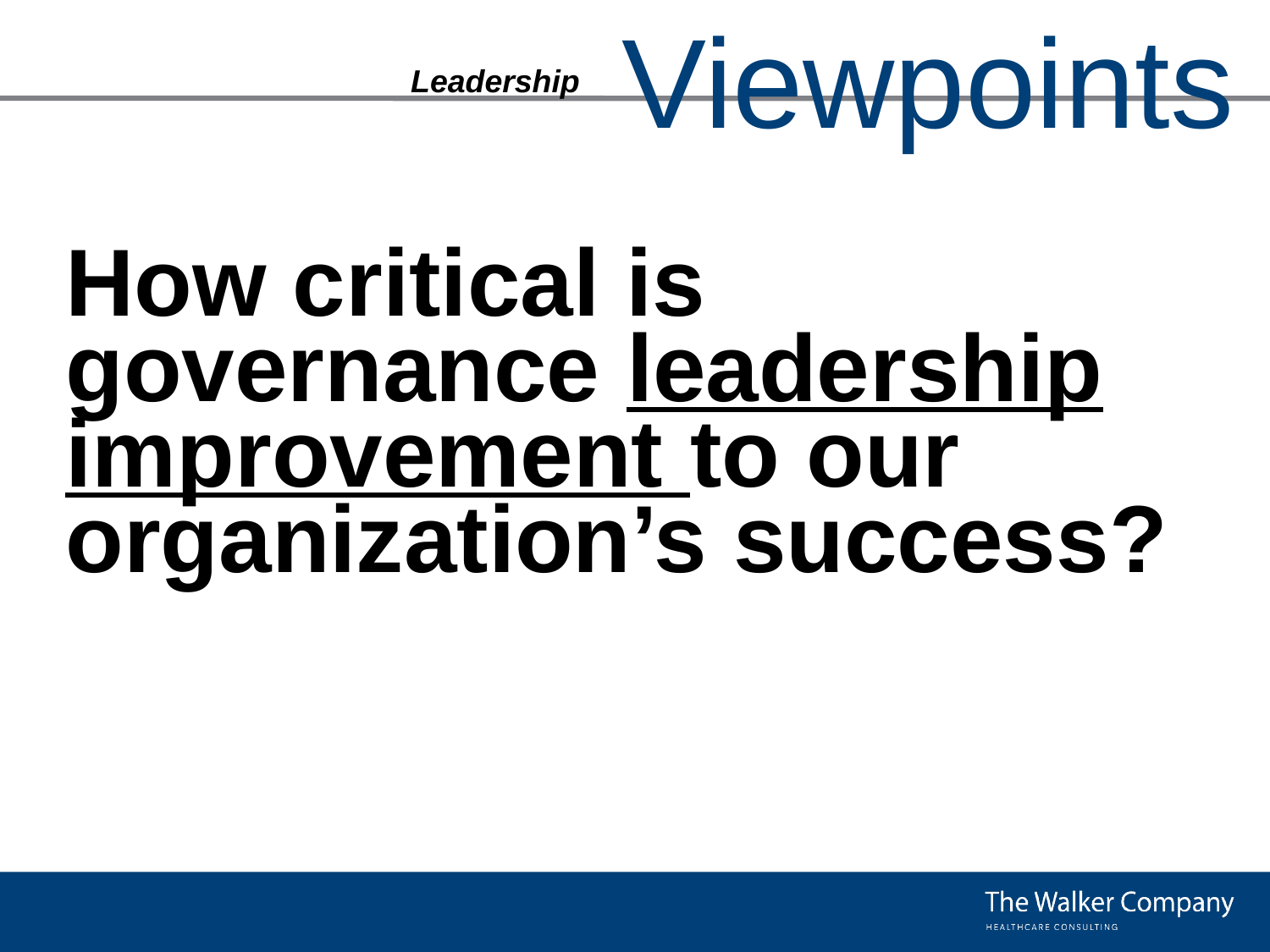

# How critical is governance leadership improvement to our organization’s success?